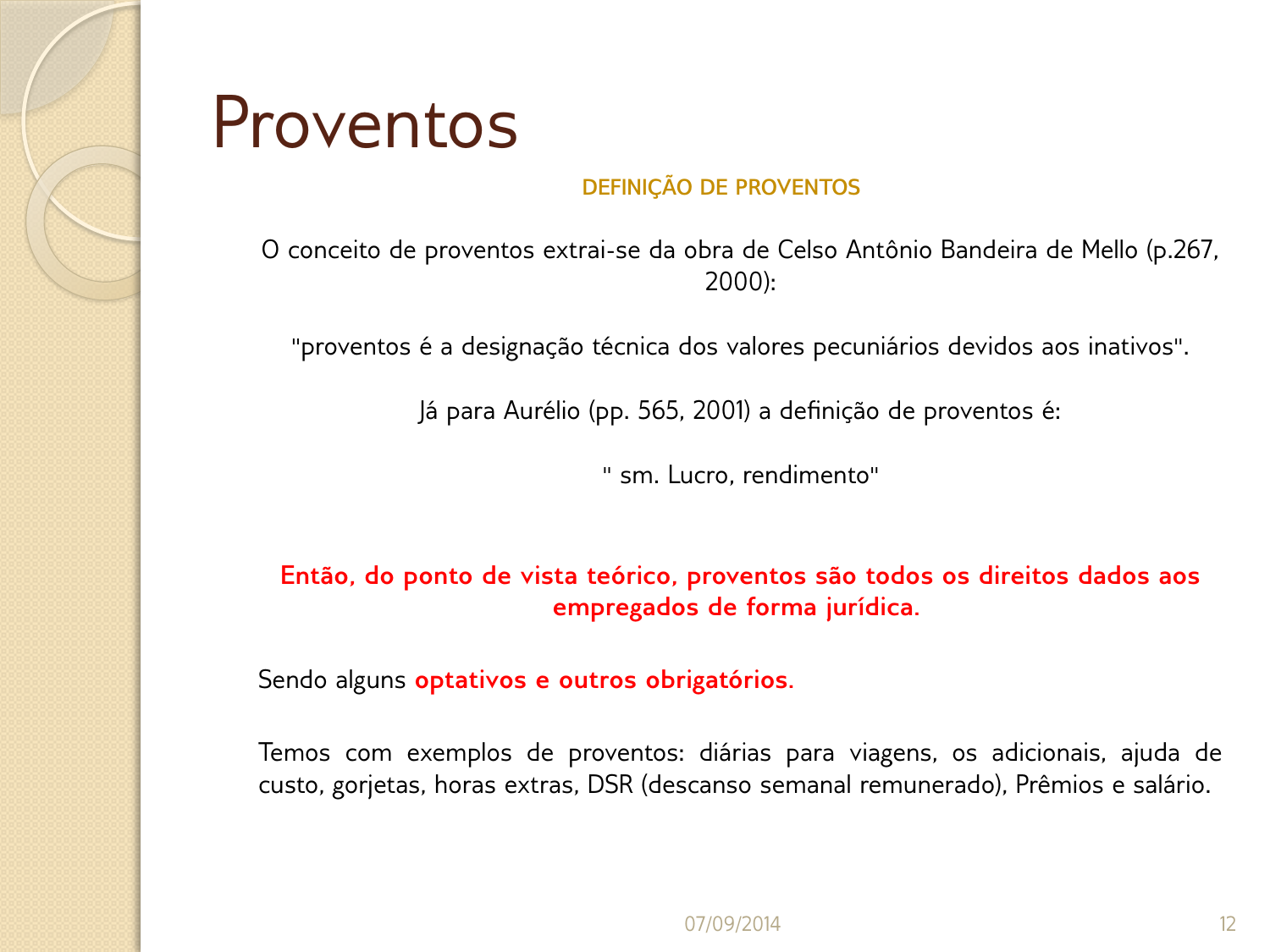

# Proventos
DEFINIÇÃO DE PROVENTOS
O conceito de proventos extrai-se da obra de Celso Antônio Bandeira de Mello (p.267, 2000):
"proventos é a designação técnica dos valores pecuniários devidos aos inativos".
Já para Aurélio (pp. 565, 2001) a definição de proventos é:
" sm. Lucro, rendimento"
	Então, do ponto de vista teórico, proventos são todos os direitos dados aos empregados de forma jurídica.

	Sendo alguns optativos e outros obrigatórios.

	Temos com exemplos de proventos: diárias para viagens, os adicionais, ajuda de custo, gorjetas, horas extras, DSR (descanso semanal remunerado), Prêmios e salário.

07/09/2014
12